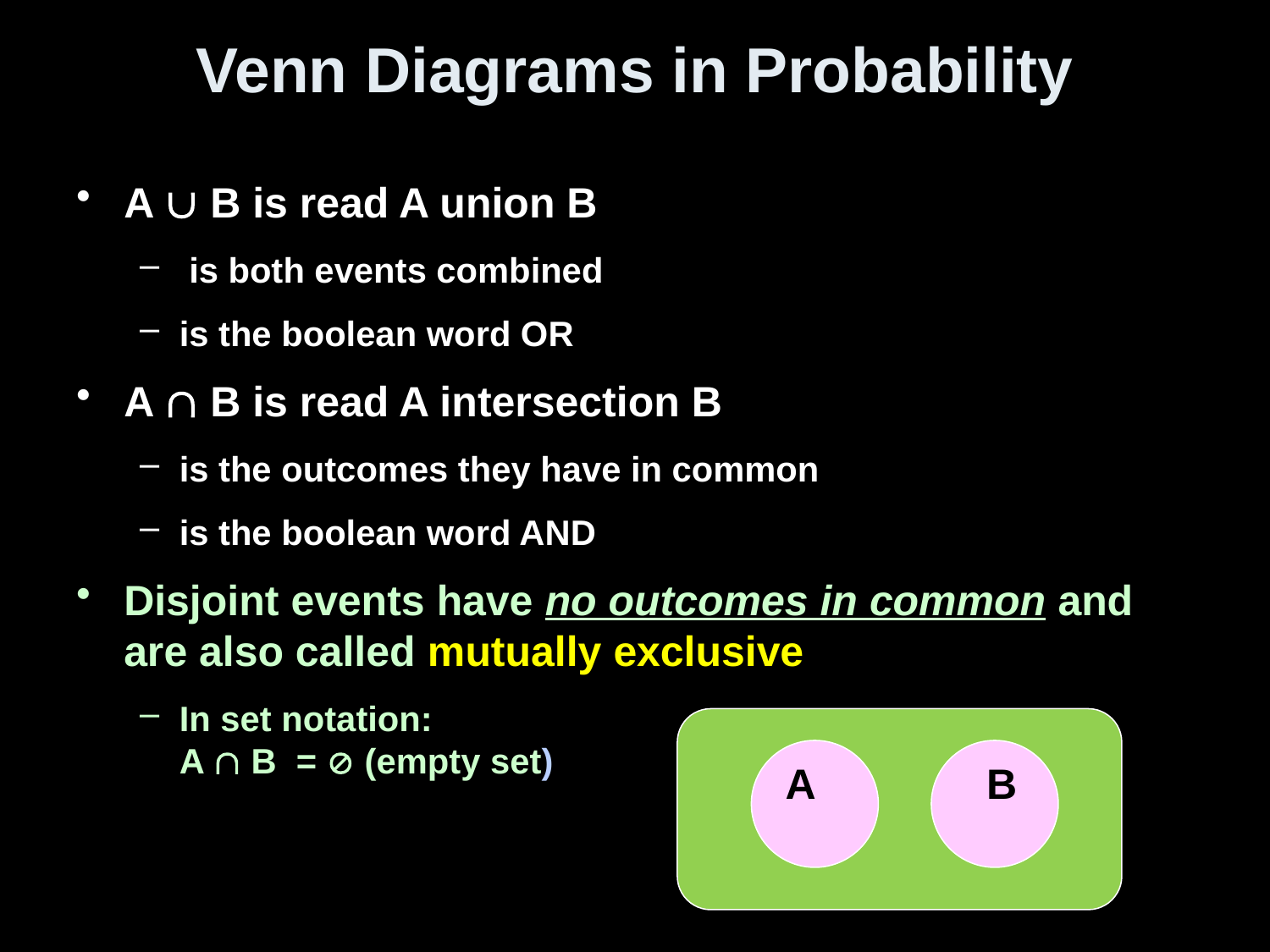

# Venn Diagrams in Probability
A ∪ B is read A union B
 is both events combined
is the boolean word OR
A ∩ B is read A intersection B
is the outcomes they have in common
is the boolean word AND
Disjoint events have no outcomes in common and are also called mutually exclusive
In set notation:
A ∩ B  = ∅ (empty set)

A
B